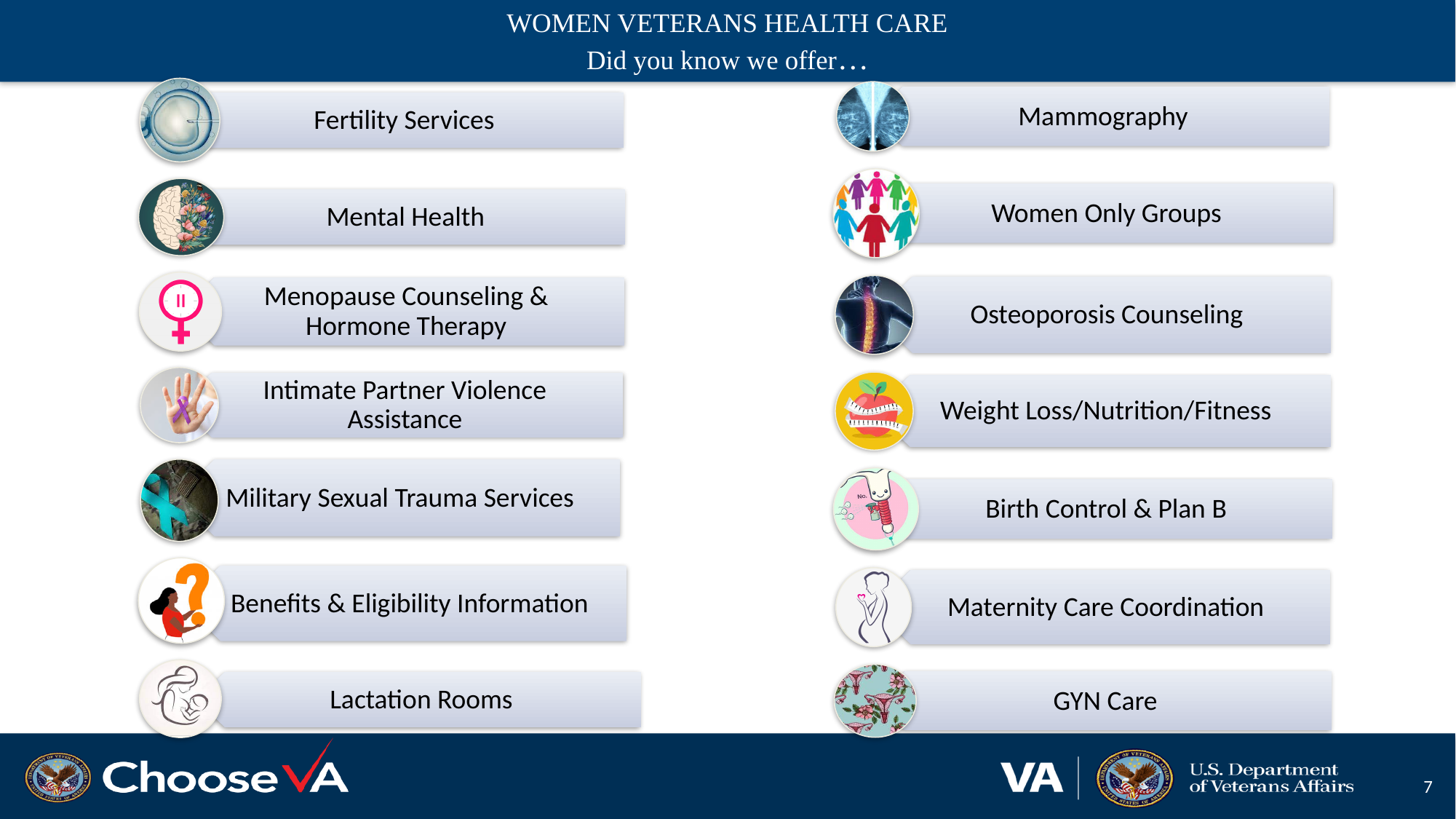

# WOMEN VETERANS HEALTH CARE​ Did you know we offer…
Fertility Services
Mental Health
Menopause Counseling & Hormone Therapy
Intimate Partner Violence Assistance
Military Sexual Trauma Services
Benefits & Eligibility Information
Lactation Rooms
Mammography
Women Only Groups
Osteoporosis Counseling
Weight Loss/Nutrition/Fitness
Birth Control & Plan B
Maternity Care Coordination
GYN Care
7